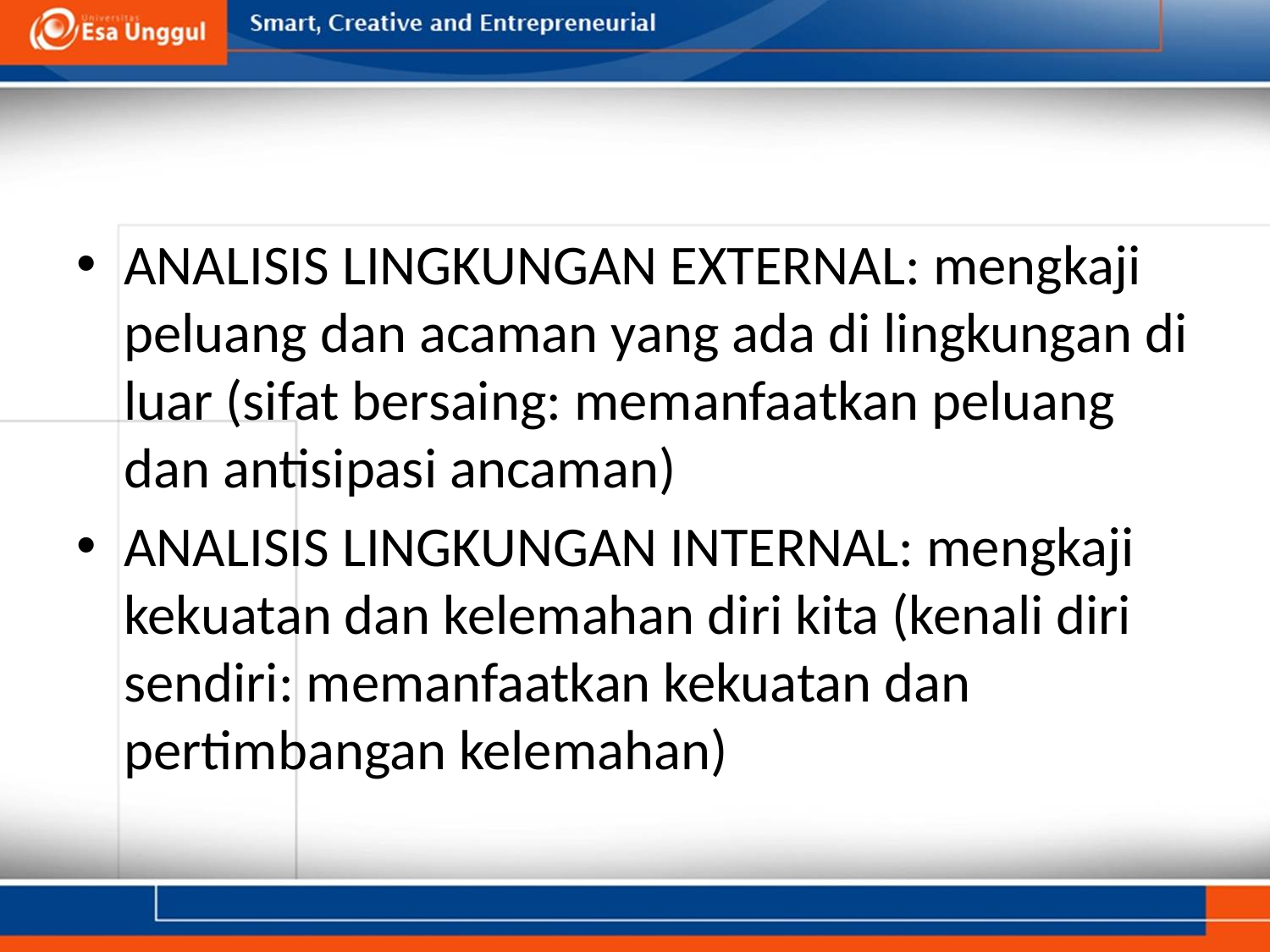

#
ANALISIS LINGKUNGAN EXTERNAL: mengkaji peluang dan acaman yang ada di lingkungan di luar (sifat bersaing: memanfaatkan peluang dan antisipasi ancaman)
ANALISIS LINGKUNGAN INTERNAL: mengkaji kekuatan dan kelemahan diri kita (kenali diri sendiri: memanfaatkan kekuatan dan pertimbangan kelemahan)